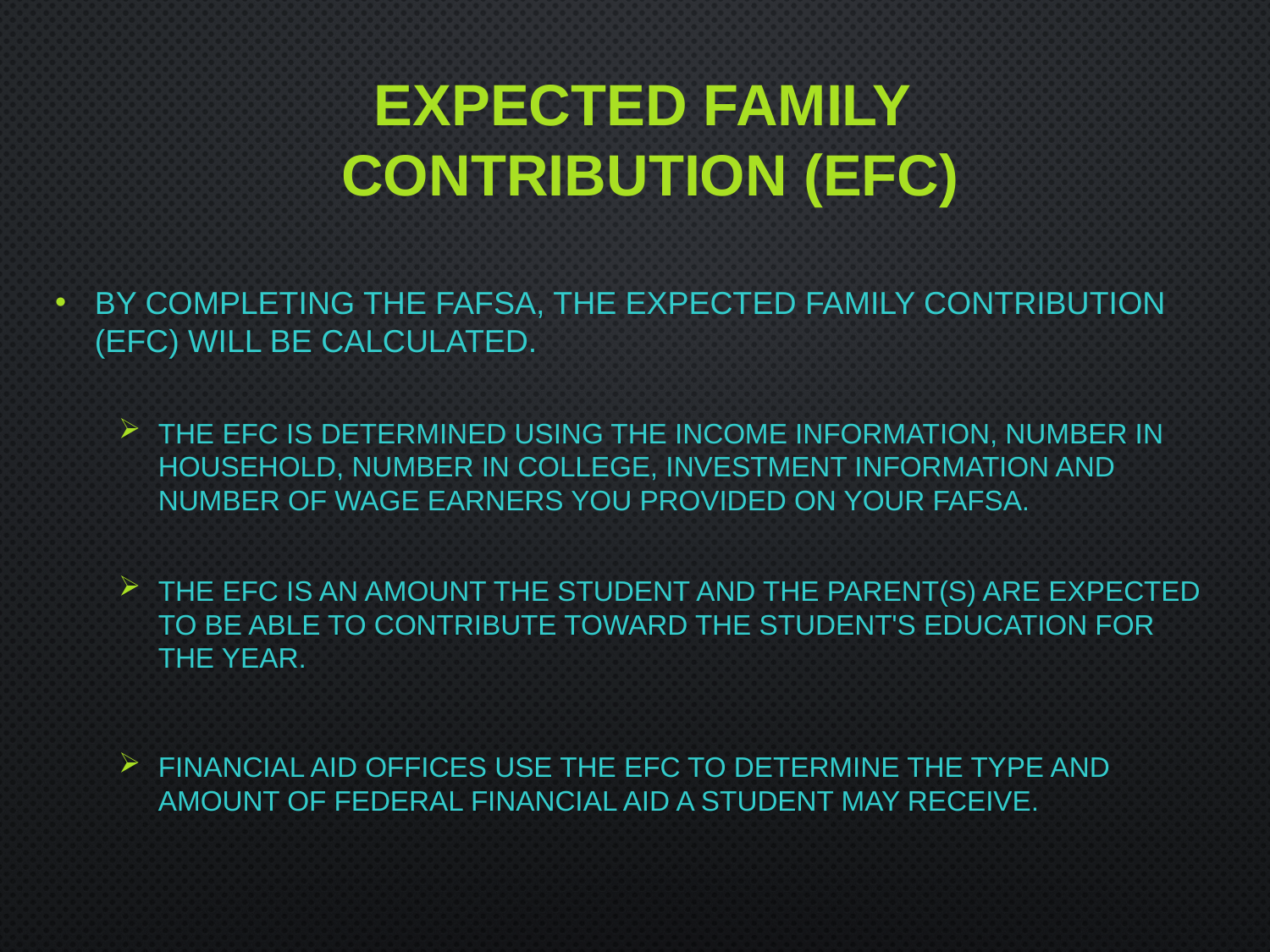

# Expected Family Contribution (EFC)
By completing the FAFSA, the Expected Family Contribution (EFC) will be calculated.

The EFC is determined using the income information, number in household, number in college, investment information and number of wage earners you provided on your FAFSA.

The EFC is an amount the student and the parent(s) are expected to be able to contribute toward the student's education for the year.

Financial aid offices use the EFC to determine the type and amount of federal financial aid a student may receive.